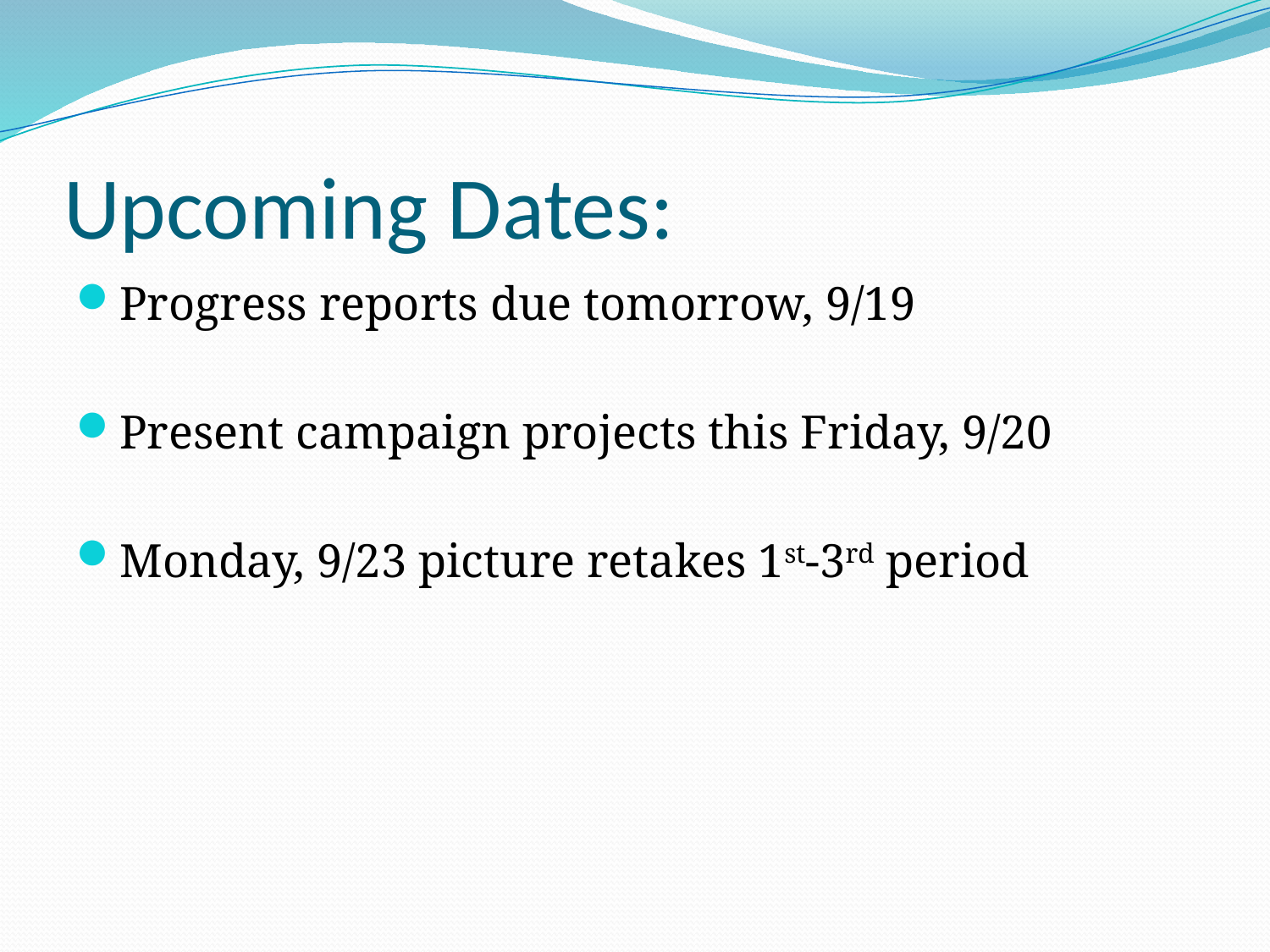

# Upcoming Dates:
Progress reports due tomorrow, 9/19

Present campaign projects this Friday, 9/20

Monday, 9/23 picture retakes 1st-3rd period